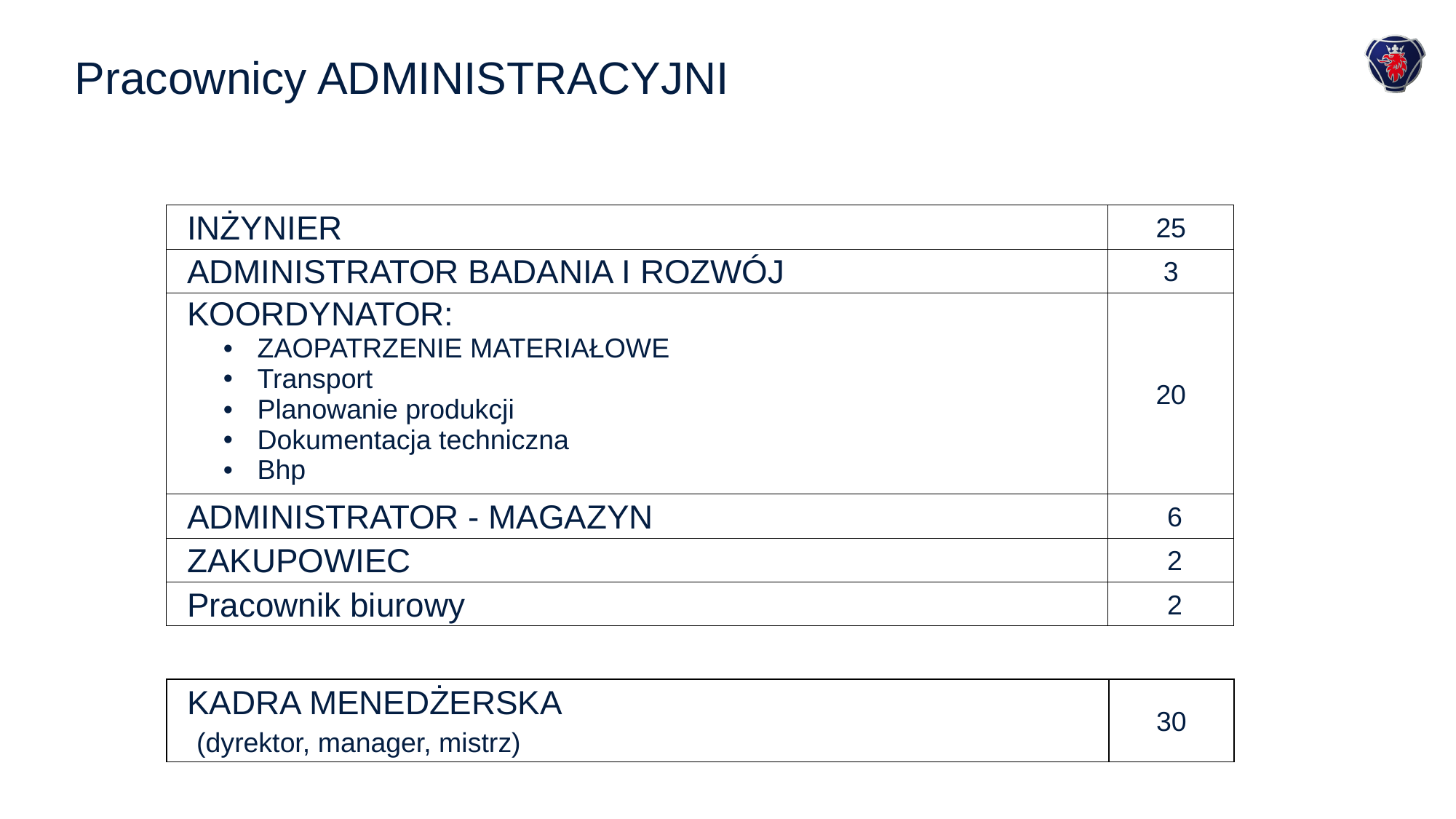

Pracownicy ADMINISTRACYJNI
| INŻYNIER | 25 |
| --- | --- |
| ADMINISTRATOR BADANIA I ROZWÓJ | 3 |
| KOORDYNATOR: ZAOPATRZENIE MATERIAŁOWE Transport Planowanie produkcji Dokumentacja techniczna Bhp | 20 |
| ADMINISTRATOR - MAGAZYN | 6 |
| ZAKUPOWIEC | 2 |
| Pracownik biurowy | 2 |
| KADRA MENEDŻERSKA (dyrektor, manager, mistrz) | 30 |
| --- | --- |